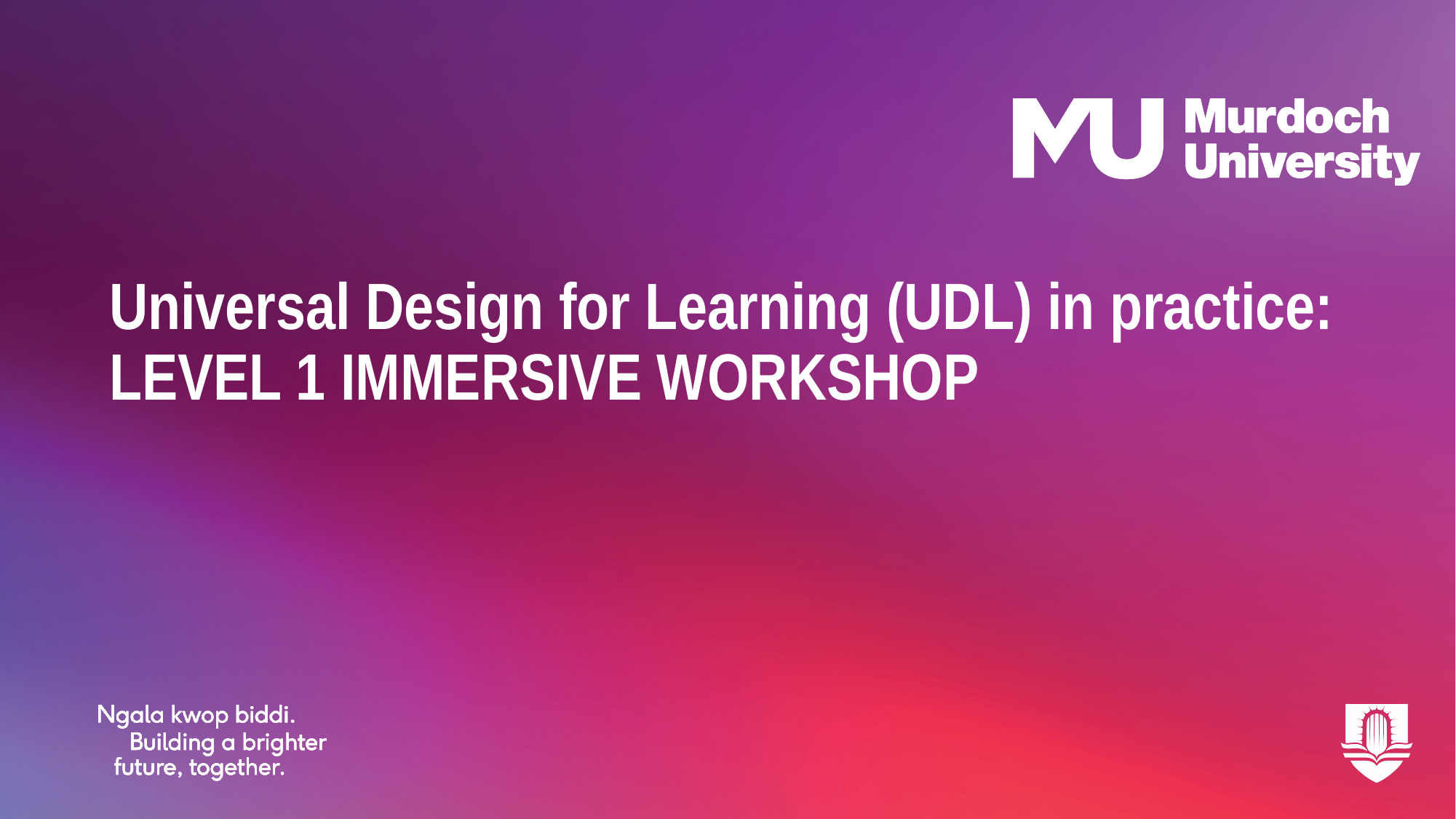

# Universal Design for Learning (UDL) in practice: LEVEL 1 IMMERSIVE WORKSHOP